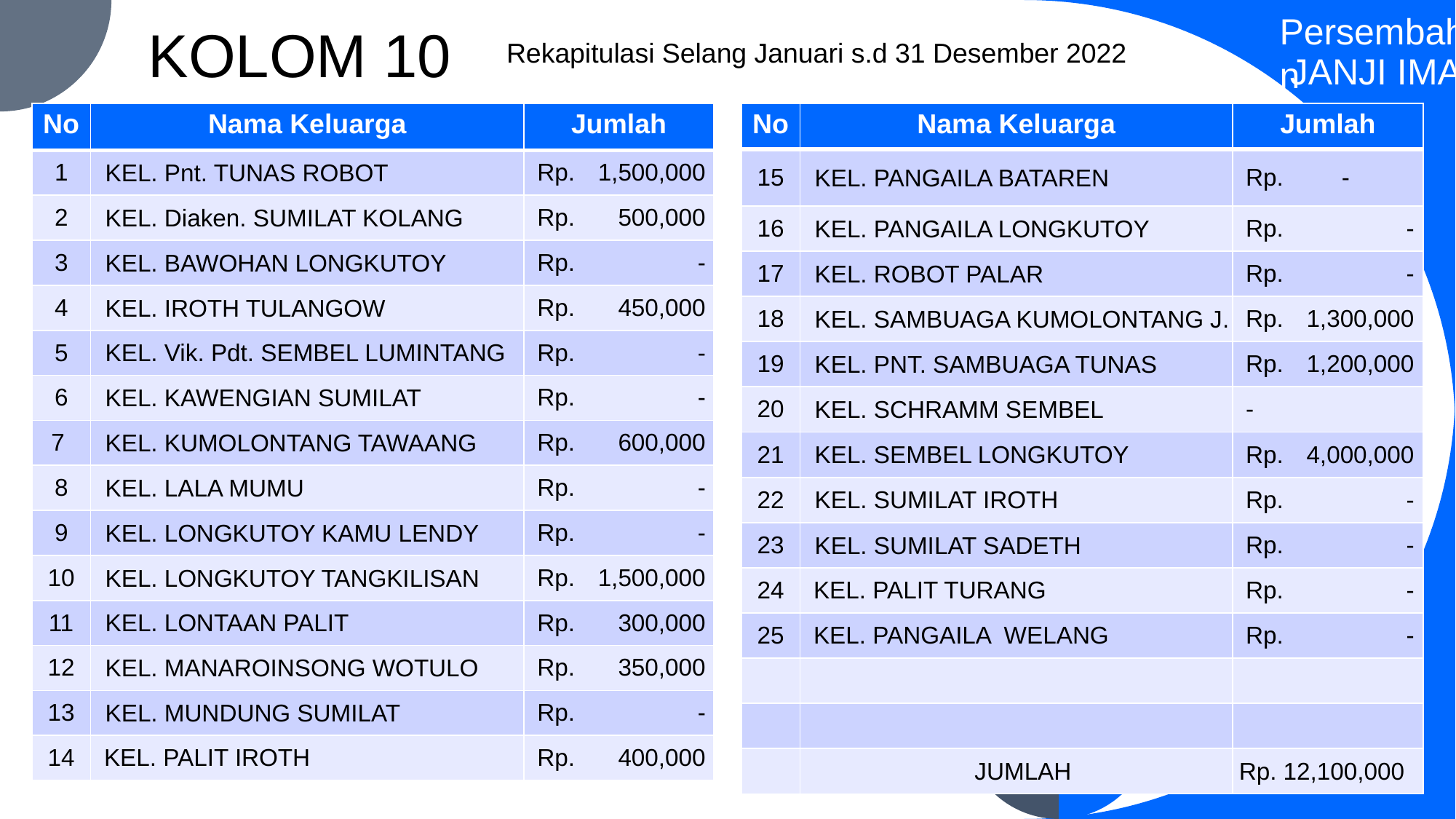

Persembahan
KOLOM 10
Rekapitulasi Selang Januari s.d 31 Desember 2022

JANJI IMAN
| No | Nama Keluarga | Jumlah |
| --- | --- | --- |
| 1 | KEL. Pnt. TUNAS ROBOT | Rp. 1,500,000 |
| 2 | KEL. Diaken. SUMILAT KOLANG | Rp. 500,000 |
| 3 | KEL. BAWOHAN LONGKUTOY | Rp. - |
| 4 | KEL. IROTH TULANGOW | Rp. 450,000 |
| 5 | KEL. Vik. Pdt. SEMBEL LUMINTANG | Rp. - |
| 6 | KEL. KAWENGIAN SUMILAT | Rp. - |
| 7 | KEL. KUMOLONTANG TAWAANG | Rp. 600,000 |
| 8 | KEL. LALA MUMU | Rp. - |
| 9 | KEL. LONGKUTOY KAMU LENDY | Rp. - |
| 10 | KEL. LONGKUTOY TANGKILISAN | Rp. 1,500,000 |
| 11 | KEL. LONTAAN PALIT | Rp. 300,000 |
| 12 | KEL. MANAROINSONG WOTULO | Rp. 350,000 |
| 13 | KEL. MUNDUNG SUMILAT | Rp. - |
| 14 | KEL. PALIT IROTH | Rp. 400,000 |
| No | Nama Keluarga | Jumlah |
| --- | --- | --- |
| 15 | KEL. PANGAILA BATAREN | Rp. - |
| 16 | KEL. PANGAILA LONGKUTOY | Rp. - |
| 17 | KEL. ROBOT PALAR | Rp. - |
| 18 | KEL. SAMBUAGA KUMOLONTANG J. | Rp. 1,300,000 |
| 19 | KEL. PNT. SAMBUAGA TUNAS | Rp. 1,200,000 |
| 20 | KEL. SCHRAMM SEMBEL | - |
| 21 | KEL. SEMBEL LONGKUTOY | Rp. 4,000,000 |
| 22 | KEL. SUMILAT IROTH | Rp. - |
| 23 | KEL. SUMILAT SADETH | Rp. - |
| 24 | KEL. PALIT TURANG | Rp. - |
| 25 | KEL. PANGAILA WELANG | Rp. - |
|  |  |  |
|  |  |  |
|  | JUMLAH | Rp. 12,100,000 |
11